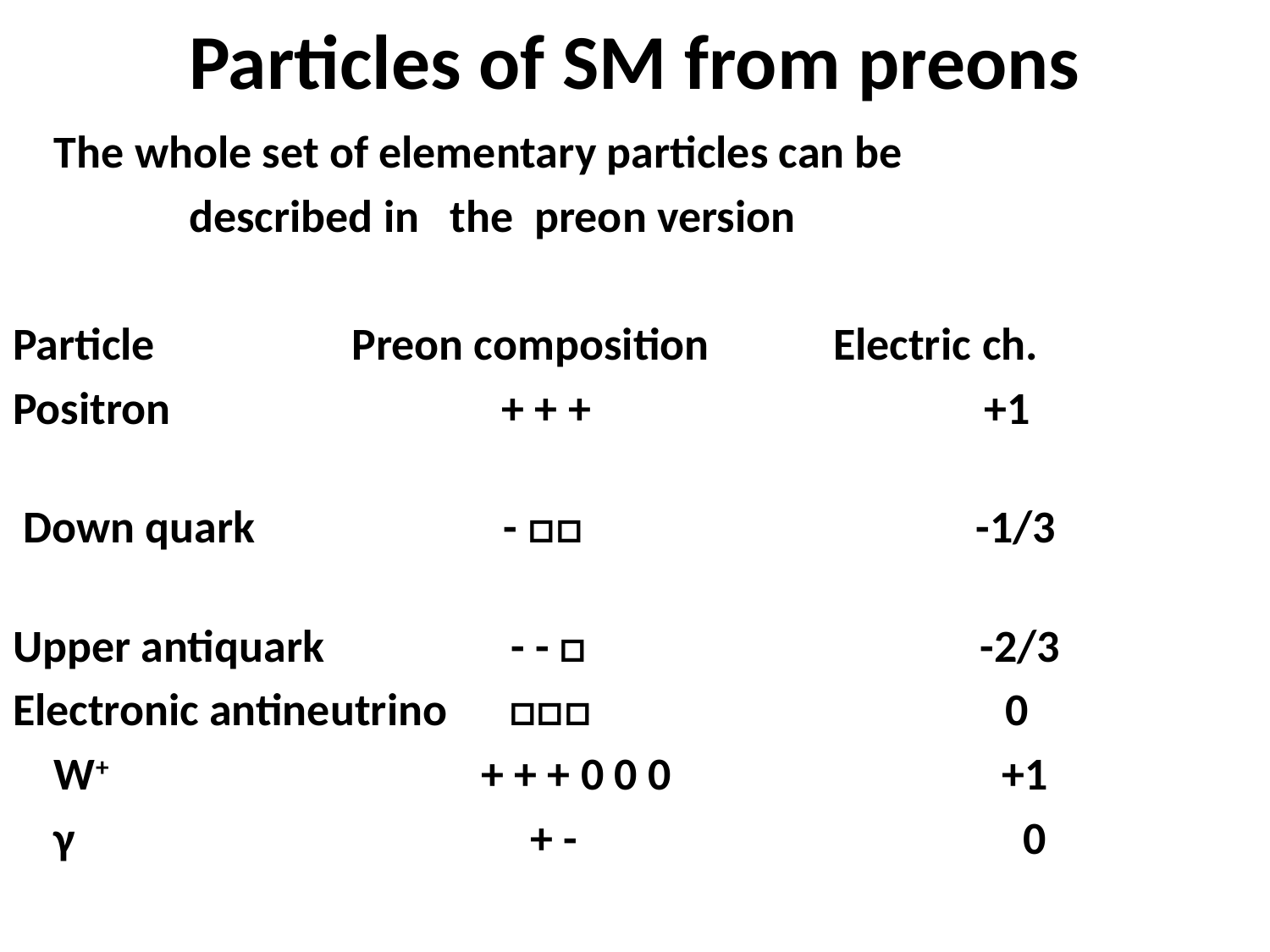

# Particles of SM from preons
    The whole set of elementary particles can be
                 described in   the  preon version

Particle                   Preon composition            Electric сh.
Positron                                + + +                                      +1
 Down quark                        - □□                                      -1/3
Upper antiquark                  - - □                                      -2/3
Electronic antineutrino      □□□                                        0
    W+                                    + + + 0 0 0                                +1
    γ                                            + -                                           0